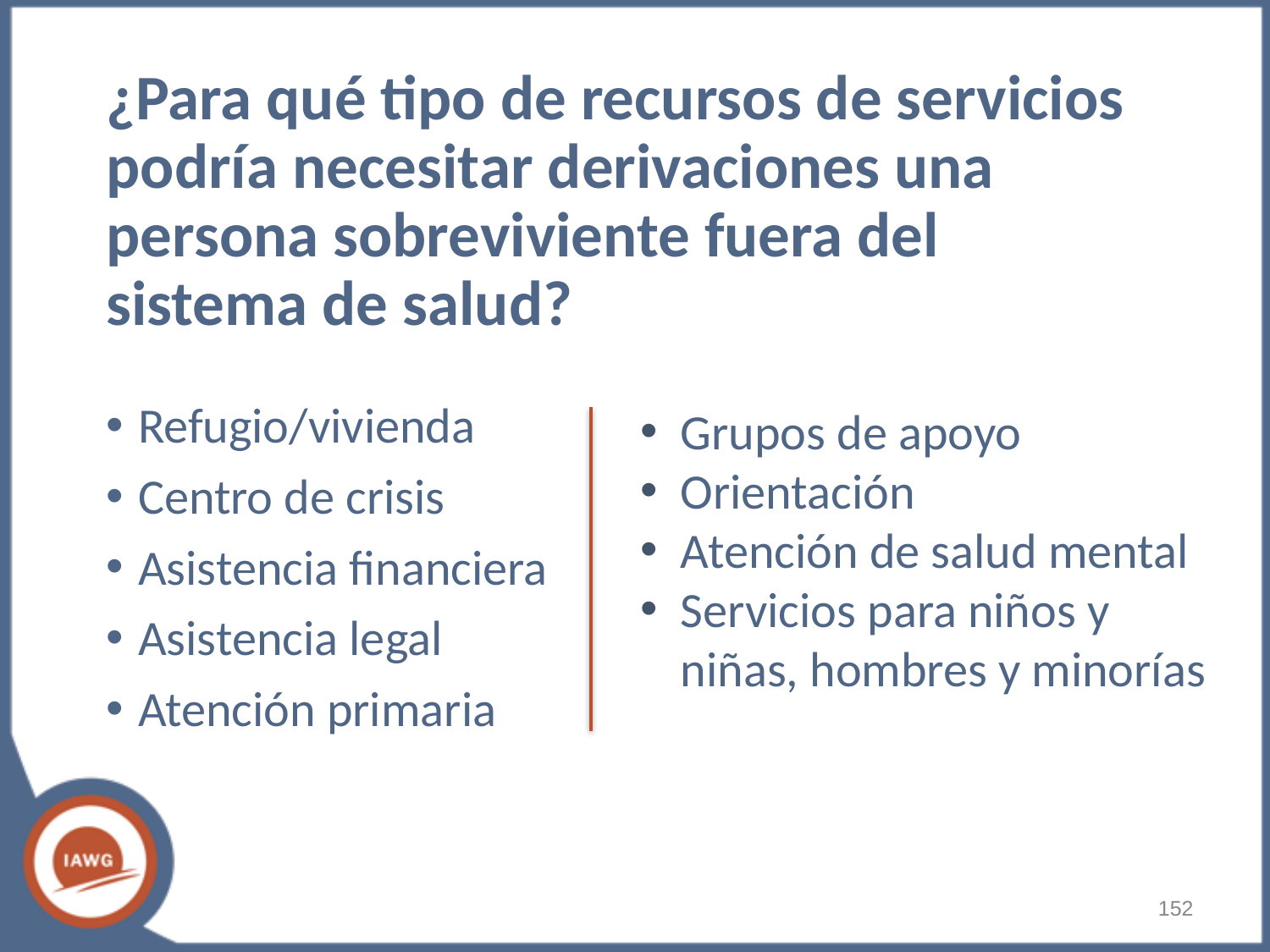

# ¿Para qué tipo de recursos de servicios podría necesitar derivaciones una persona sobreviviente fuera del sistema de salud?
Refugio/vivienda
Centro de crisis
Asistencia financiera
Asistencia legal
Atención primaria

Grupos de apoyo
Orientación
Atención de salud mental
Servicios para niños y niñas, hombres y minorías
152